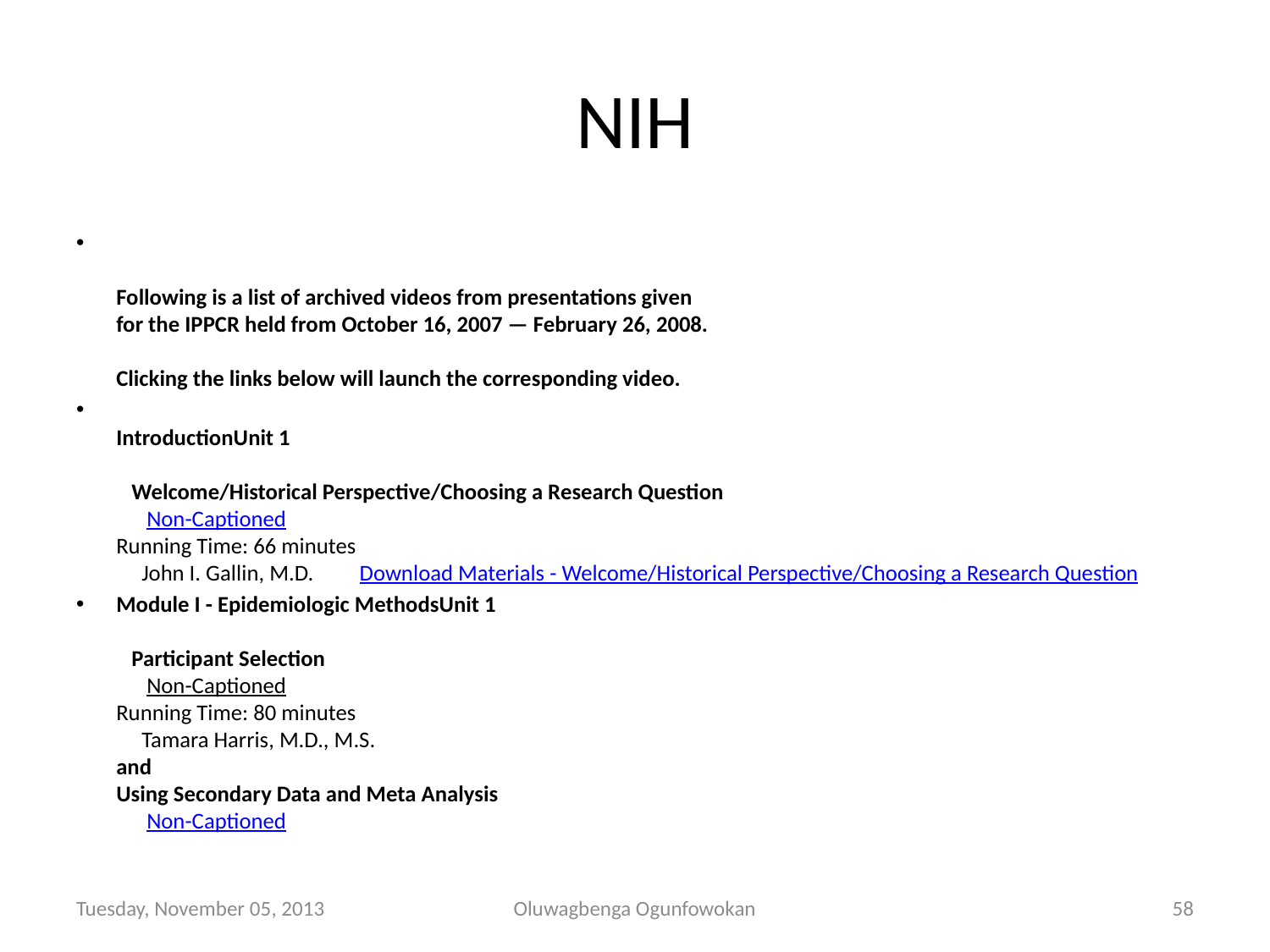

# NIH
Following is a list of archived videos from presentations given 
for the IPPCR held from October 16, 2007 — February 26, 2008.
Clicking the links below will launch the corresponding video.
IntroductionUnit 1
   Welcome/Historical Perspective/Choosing a Research Question
      Non-Captioned 
Running Time: 66 minutes
     John I. Gallin, M.D.         Download Materials - Welcome/Historical Perspective/Choosing a Research Question
Module I - Epidemiologic MethodsUnit 1
   Participant Selection
      Non-Captioned 
Running Time: 80 minutes
     Tamara Harris, M.D., M.S.          
and
Using Secondary Data and Meta Analysis
      Non-Captioned
Tuesday, November 05, 2013
Oluwagbenga Ogunfowokan
58